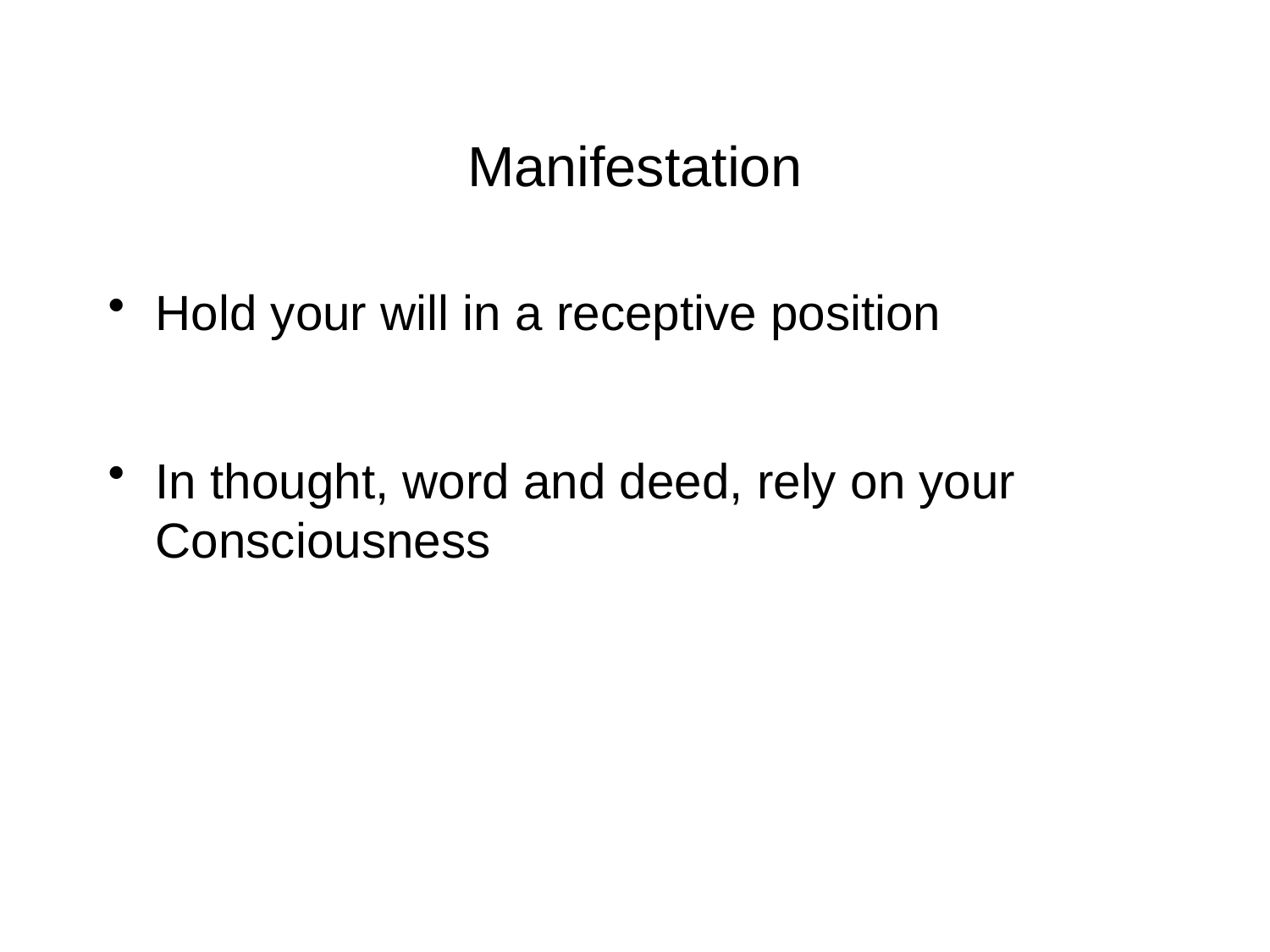

# Manifestation
Hold your will in a receptive position

In thought, word and deed, rely on your Consciousness